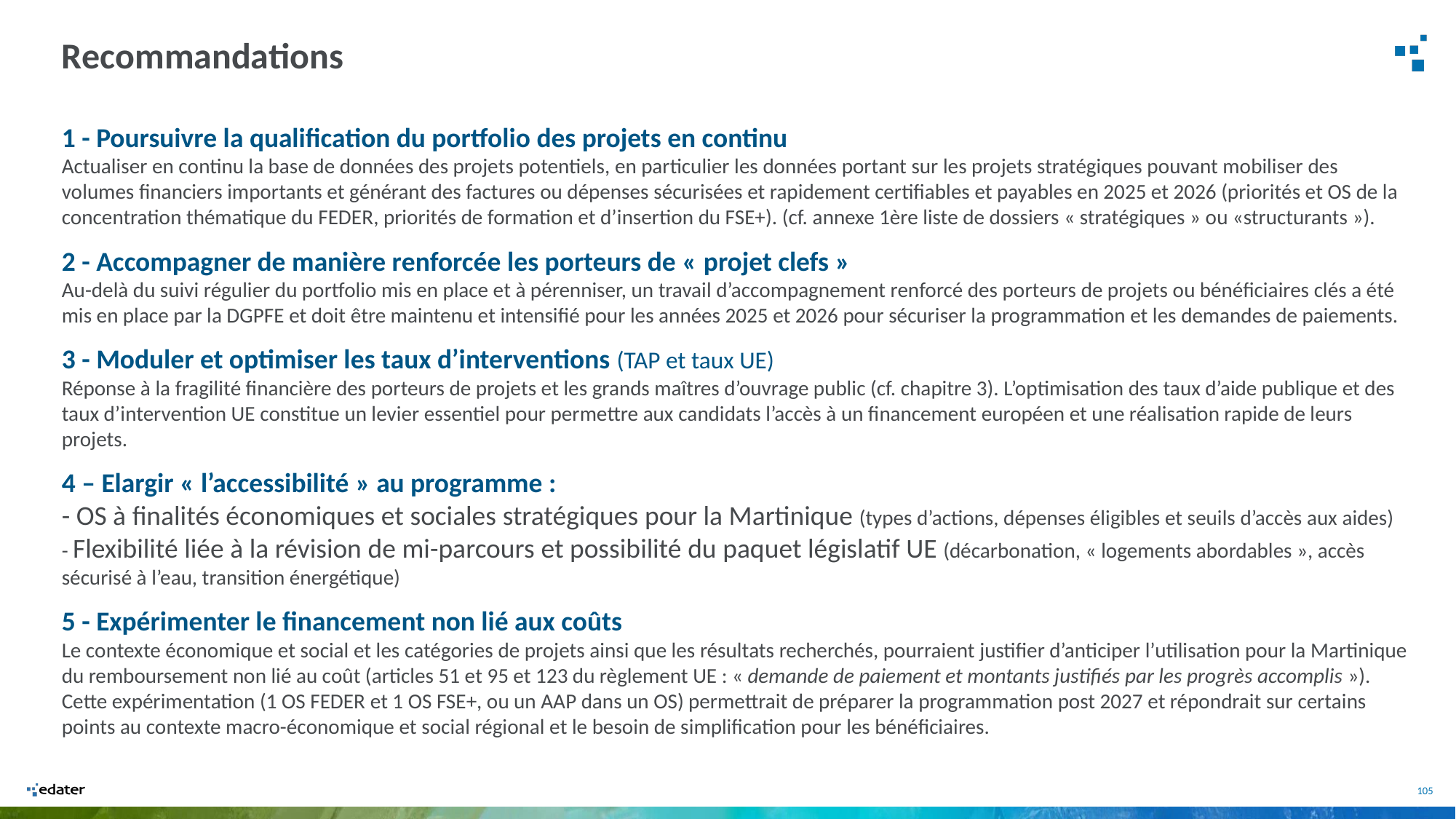

Recommandations
1 - Poursuivre la qualification du portfolio des projets en continu
Actualiser en continu la base de données des projets potentiels, en particulier les données portant sur les projets stratégiques pouvant mobiliser des volumes financiers importants et générant des factures ou dépenses sécurisées et rapidement certifiables et payables en 2025 et 2026 (priorités et OS de la concentration thématique du FEDER, priorités de formation et d’insertion du FSE+). (cf. annexe 1ère liste de dossiers « stratégiques » ou «structurants »).

2 - Accompagner de manière renforcée les porteurs de « projet clefs »
Au-delà du suivi régulier du portfolio mis en place et à pérenniser, un travail d’accompagnement renforcé des porteurs de projets ou bénéficiaires clés a été mis en place par la DGPFE et doit être maintenu et intensifié pour les années 2025 et 2026 pour sécuriser la programmation et les demandes de paiements.

3 - Moduler et optimiser les taux d’interventions (TAP et taux UE)
Réponse à la fragilité financière des porteurs de projets et les grands maîtres d’ouvrage public (cf. chapitre 3). L’optimisation des taux d’aide publique et des taux d’intervention UE constitue un levier essentiel pour permettre aux candidats l’accès à un financement européen et une réalisation rapide de leurs projets.

4 – Elargir « l’accessibilité » au programme :
- OS à finalités économiques et sociales stratégiques pour la Martinique (types d’actions, dépenses éligibles et seuils d’accès aux aides)
- Flexibilité liée à la révision de mi-parcours et possibilité du paquet législatif UE (décarbonation, « logements abordables », accès sécurisé à l’eau, transition énergétique)

5 - Expérimenter le financement non lié aux coûts
Le contexte économique et social et les catégories de projets ainsi que les résultats recherchés, pourraient justifier d’anticiper l’utilisation pour la Martinique du remboursement non lié au coût (articles 51 et 95 et 123 du règlement UE : « demande de paiement et montants justifiés par les progrès accomplis »). Cette expérimentation (1 OS FEDER et 1 OS FSE+, ou un AAP dans un OS) permettrait de préparer la programmation post 2027 et répondrait sur certains points au contexte macro-économique et social régional et le besoin de simplification pour les bénéficiaires.